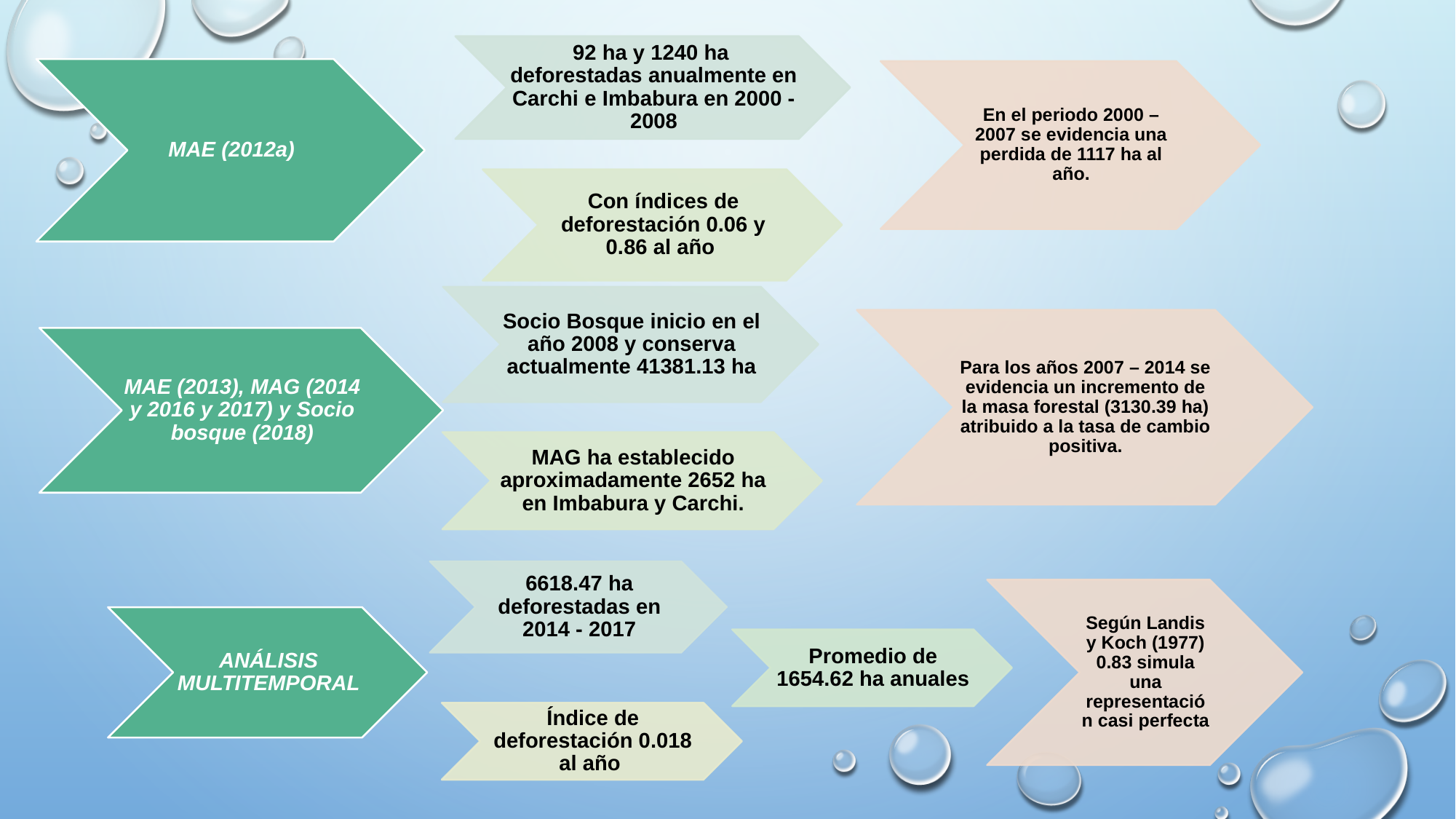

MAE (2012a)
92 ha y 1240 ha  deforestadas anualmente en Carchi e Imbabura en 2000 - 2008
Con índices de deforestación 0.06 y 0.86 al año
En el periodo 2000 – 2007 se evidencia una perdida de 1117 ha al año.
MAE (2013), MAG (2014 y 2016 y 2017) y Socio bosque (2018)
Socio Bosque inicio en el año 2008 y conserva actualmente 41381.13 ha
MAG ha establecido aproximadamente 2652 ha en Imbabura y Carchi.
Para los años 2007 – 2014 se evidencia un incremento de la masa forestal (3130.39 ha) atribuido a la tasa de cambio positiva.
ANÁLISIS MULTITEMPORAL
6618.47 ha deforestadas en 2014 - 2017
Promedio de 1654.62 ha anuales
Índice de deforestación 0.018 al año
Según Landis y Koch (1977) 0.83 simula una representación casi perfecta